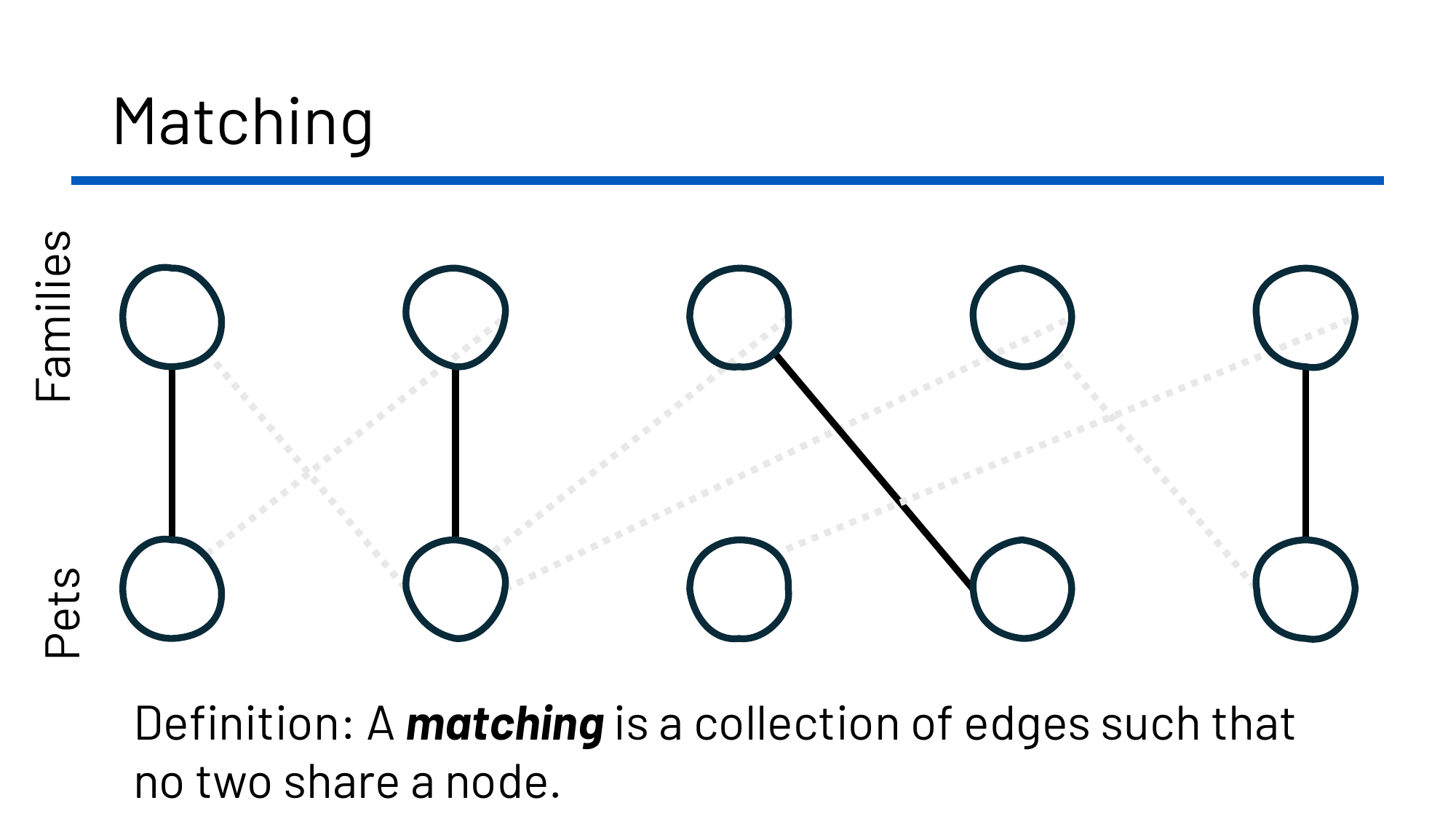

# Matching

Families

Pets
Definition: A matching is a collection of edges such that no two share a node.